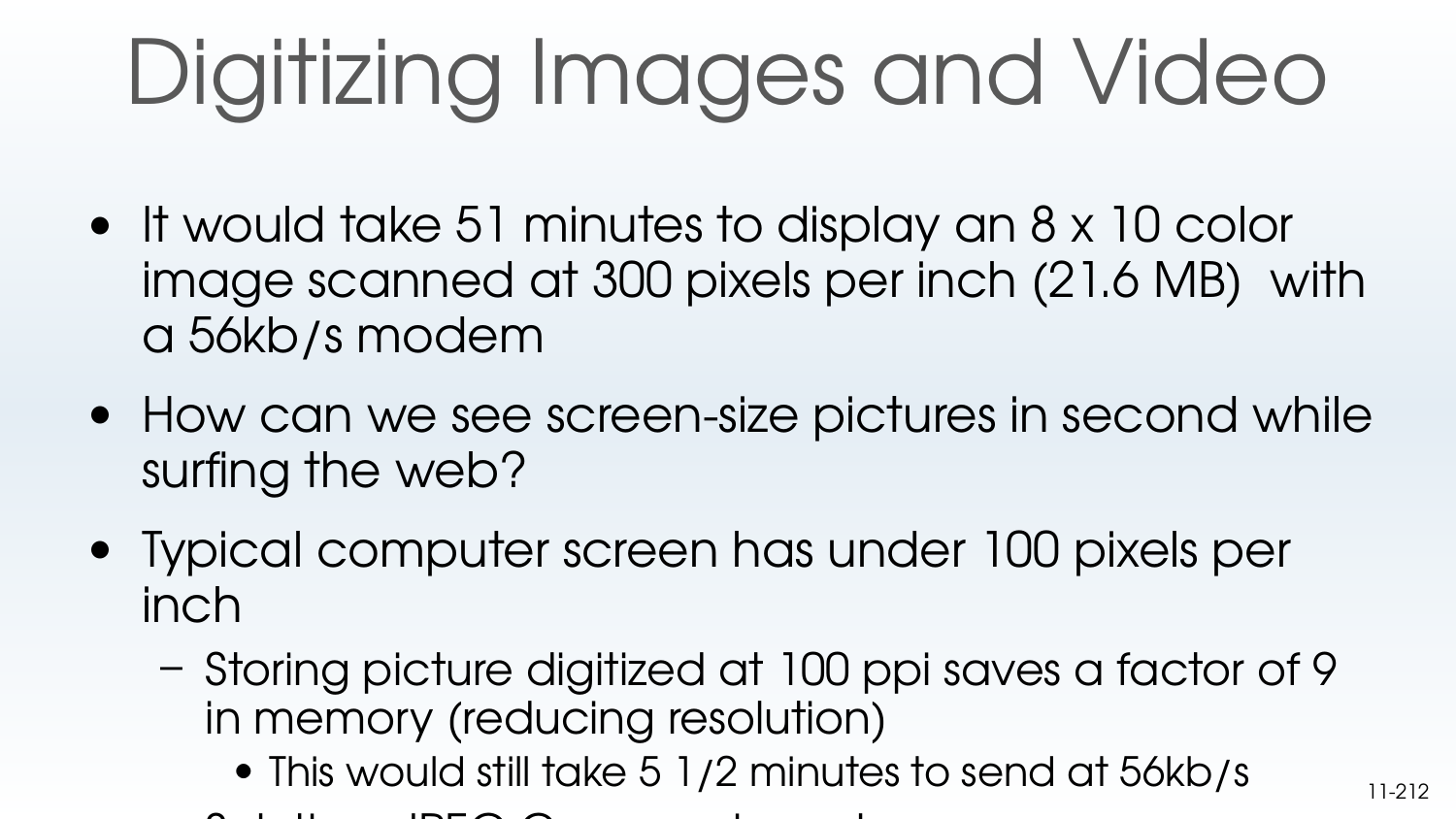

Digitizing Images and Video
It would take 51 minutes to display an 8 x 10 color image scanned at 300 pixels per inch (21.6 MB)  with a 56kb/s modem
How can we see screen-size pictures in second while surfing the web?
Typical computer screen has under 100 pixels per inch
Storing picture digitized at 100 ppi saves a factor of 9 in memory (reducing resolution)
This would still take 5 1/2 minutes to send at 56kb/s
Solution: JPEG Compression scheme
11-212